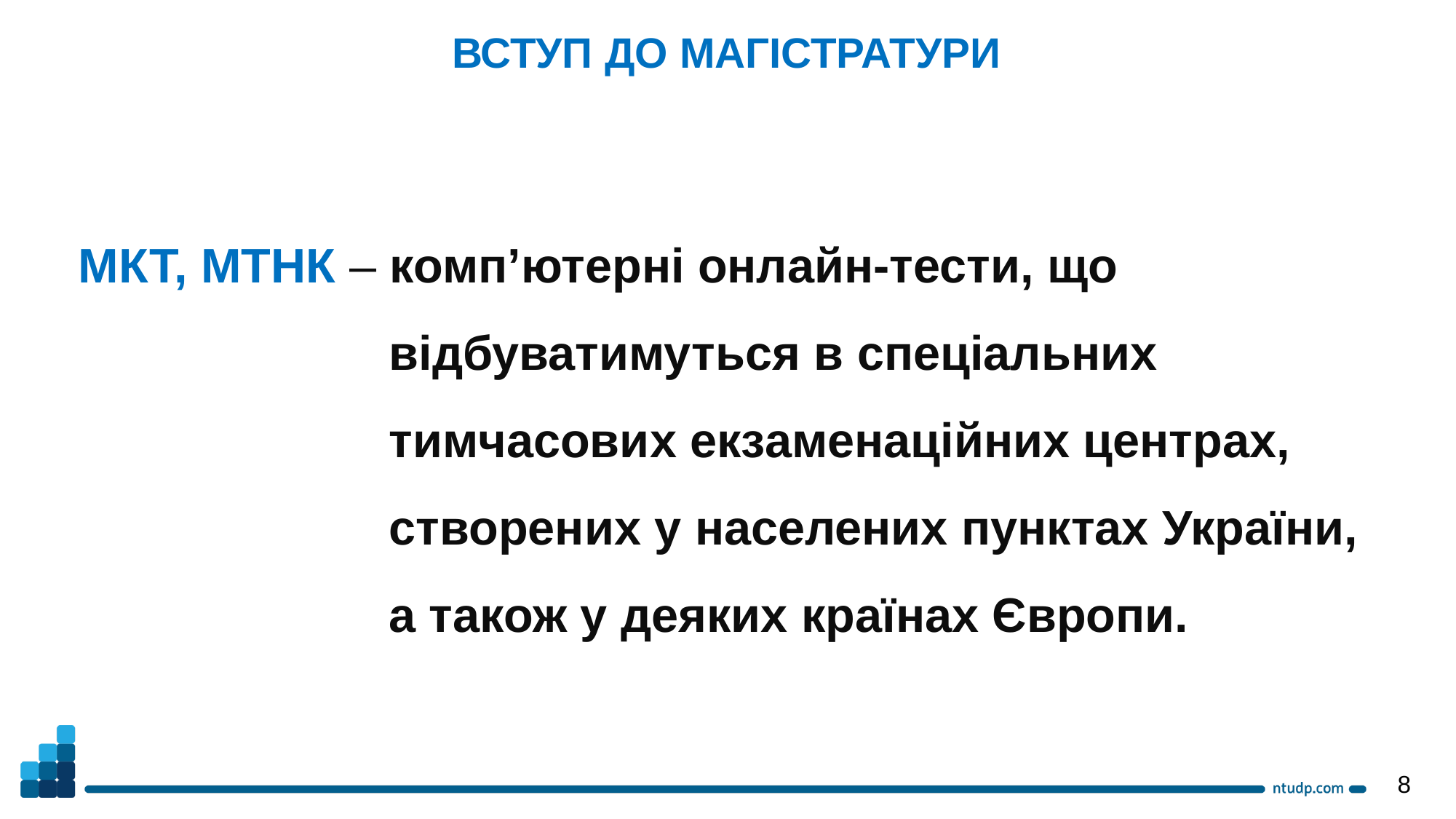

ВСТУП ДО МАГІСТРАТУРИ
МКТ, МТНК – комп’ютерні онлайн-тести, що відбуватимуться в спеціальних тимчасових екзаменаційних центрах, створених у населених пунктах України, а також у деяких країнах Європи.